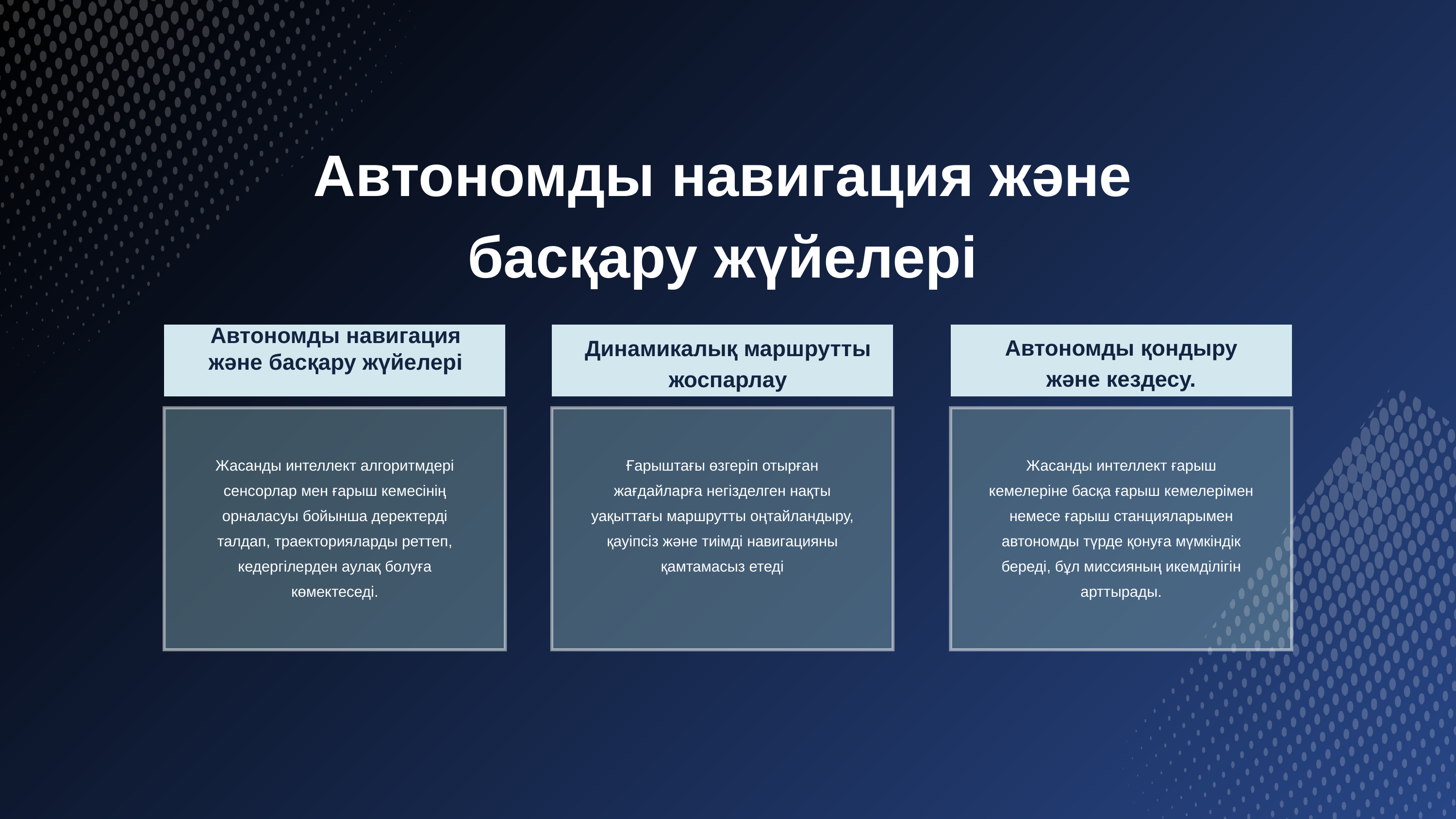

Автономды навигация және басқару жүйелері
Автономды навигация және басқару жүйелері

Автономды қондыру және кездесу.
Динамикалық маршрутты жоспарлау

Жасанды интеллект алгоритмдері сенсорлар мен ғарыш кемесінің орналасуы бойынша деректерді талдап, траекторияларды реттеп, кедергілерден аулақ болуға көмектеседі.
Ғарыштағы өзгеріп отырған жағдайларға негізделген нақты уақыттағы маршрутты оңтайландыру, қауіпсіз және тиімді навигацияны қамтамасыз етеді
Жасанды интеллект ғарыш кемелеріне басқа ғарыш кемелерімен немесе ғарыш станцияларымен автономды түрде қонуға мүмкіндік береді, бұл миссияның икемділігін арттырады.